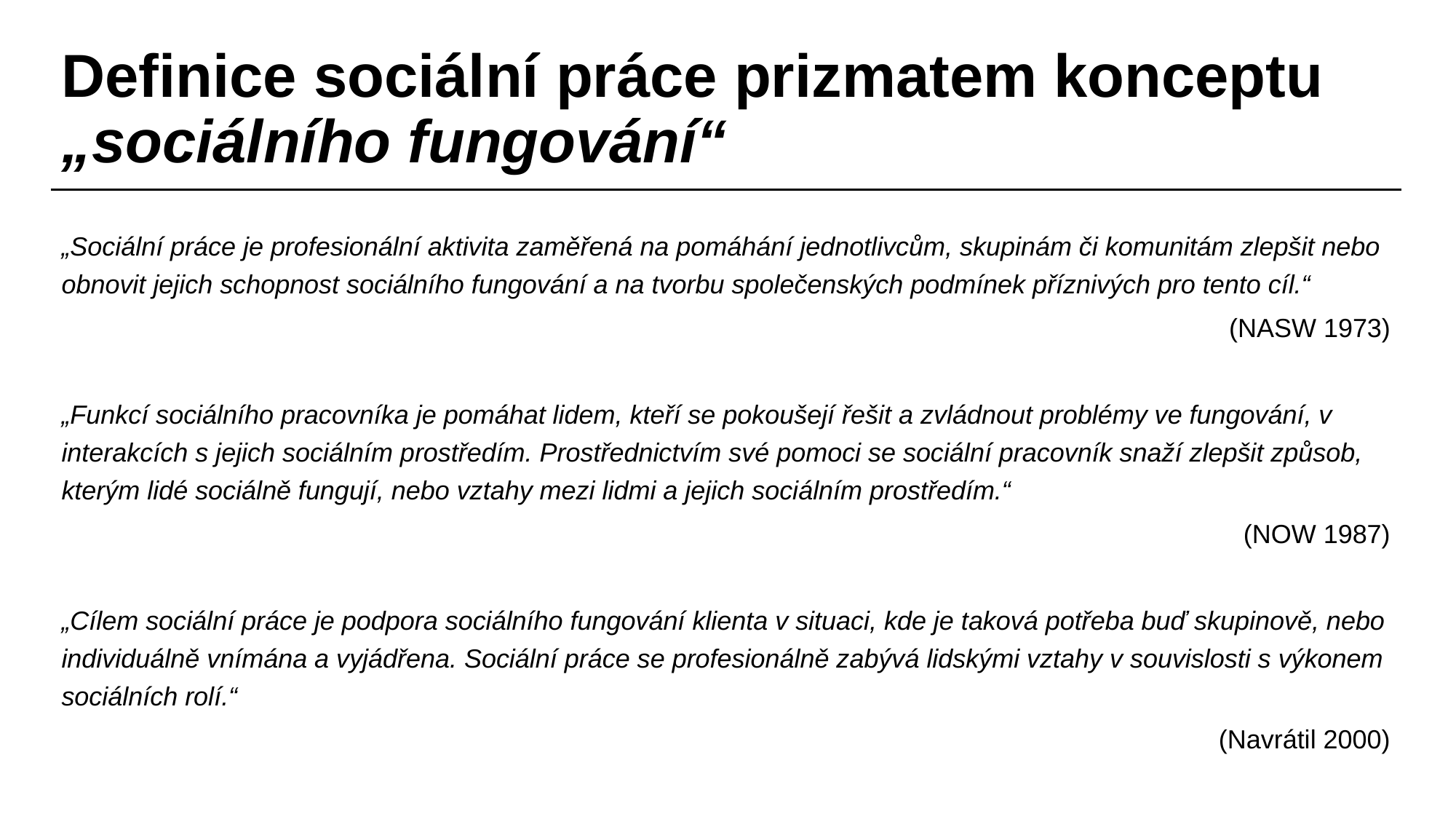

# Definice sociální práce prizmatem konceptu „sociálního fungování“
„Sociální práce je profesionální aktivita zaměřená na pomáhání jednotlivcům, skupinám či komunitám zlepšit nebo obnovit jejich schopnost sociálního fungování a na tvorbu společenských podmínek příznivých pro tento cíl.“
(NASW 1973)

„Funkcí sociálního pracovníka je pomáhat lidem, kteří se pokoušejí řešit a zvládnout problémy ve fungování, v interakcích s jejich sociálním prostředím. Prostřednictvím své pomoci se sociální pracovník snaží zlepšit způsob, kterým lidé sociálně fungují, nebo vztahy mezi lidmi a jejich sociálním prostředím.“
(NOW 1987)

„Cílem sociální práce je podpora sociálního fungování klienta v situaci, kde je taková potřeba buď skupinově, nebo individuálně vnímána a vyjádřena. Sociální práce se profesionálně zabývá lidskými vztahy v souvislosti s výkonem sociálních rolí.“
(Navrátil 2000)